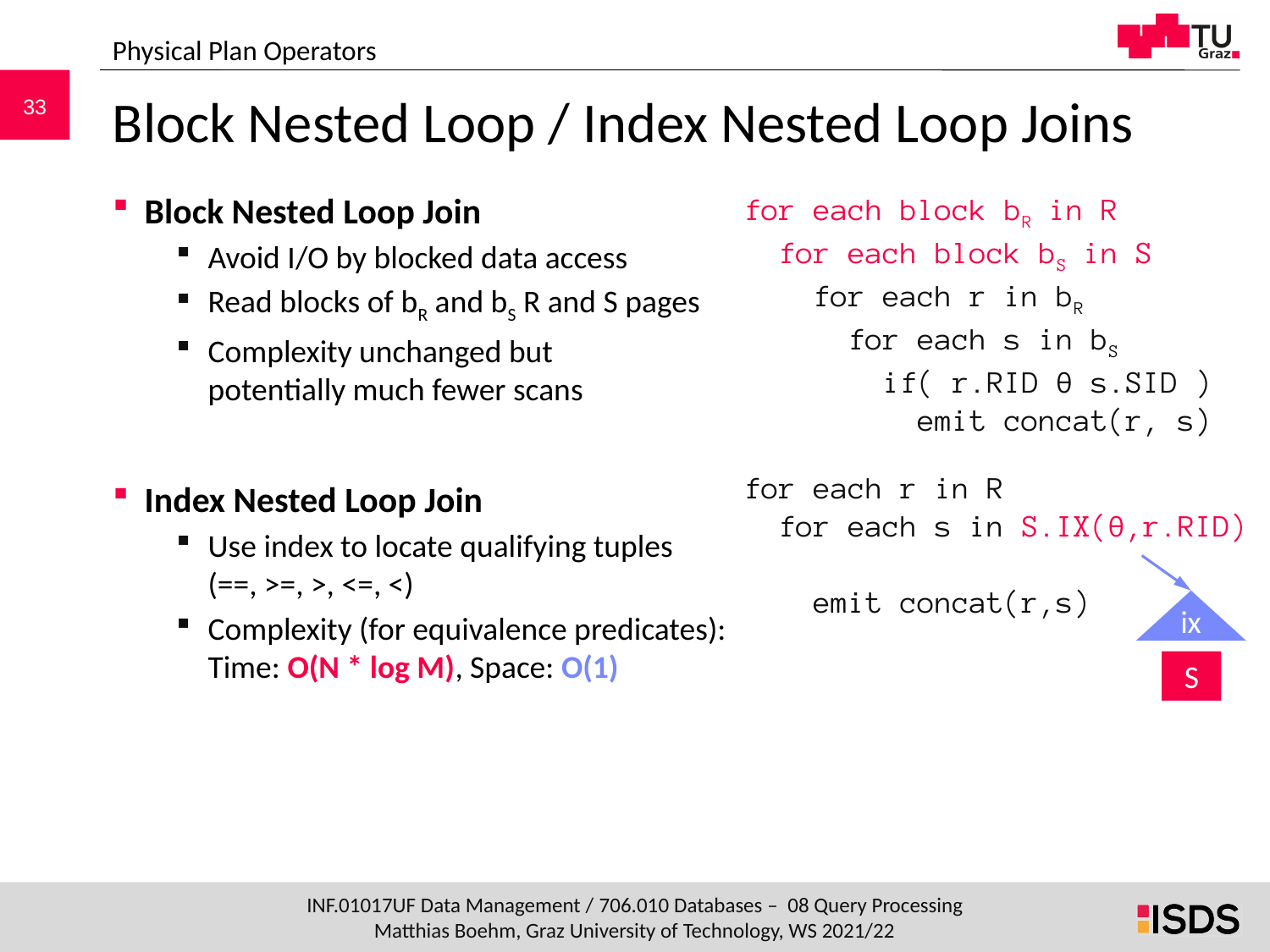

Physical Plan Operators
# Block Nested Loop / Index Nested Loop Joins
Block Nested Loop Join
Avoid I/O by blocked data access
Read blocks of bR and bS R and S pages
Complexity unchanged but
potentially much fewer scans

Index Nested Loop Join
Use index to locate qualifying tuples
(==, >=, >, <=, <)
Complexity (for equivalence predicates):
Time: O(N * log M), Space: O(1)

for each block bR in R
  for each block bS in S
    for each r in bR
      for each s in bS
        if( r.RID θ s.SID )
          emit concat(r, s)
for each r in R
  for each s in S.IX(θ,r.RID)
    emit concat(r,s)
ix

S